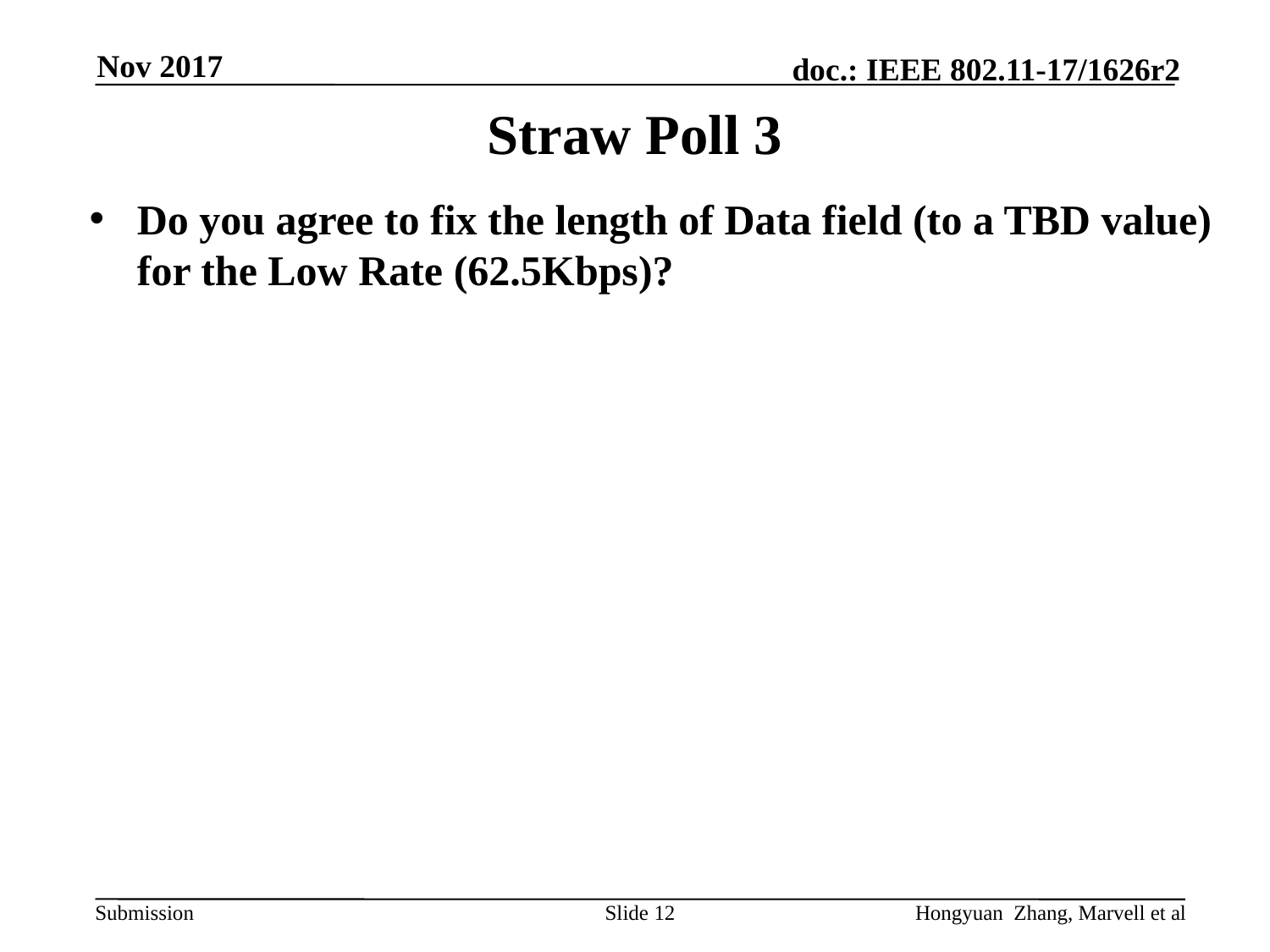

Nov 2017
# Straw Poll 3
Do you agree to fix the length of Data field (to a TBD value) for the Low Rate (62.5Kbps)?

Slide 12
Hongyuan  Zhang, Marvell et al